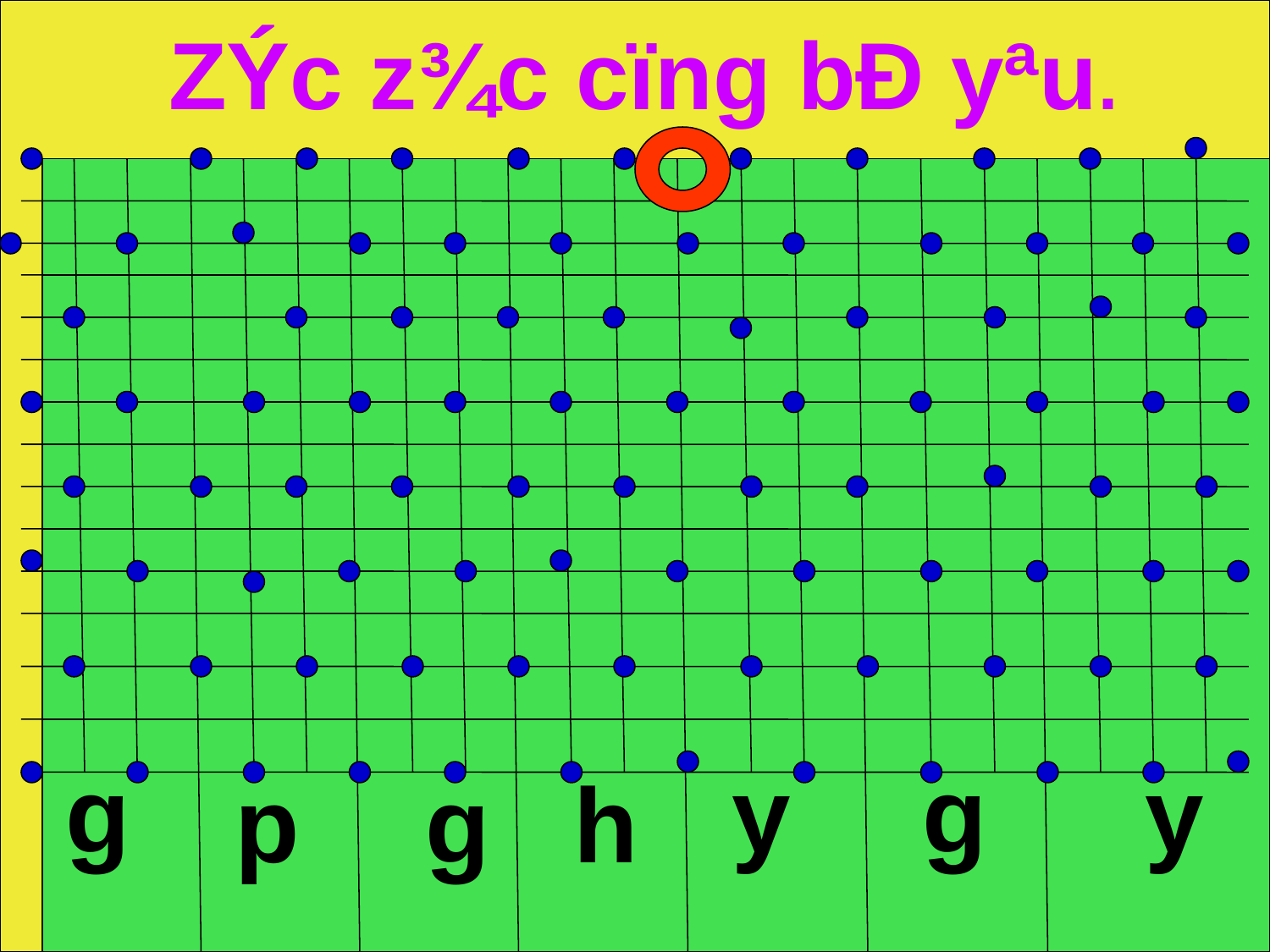

ZÝc z¾c cïng bÐ yªu.

g
y
g
y
p
g
h